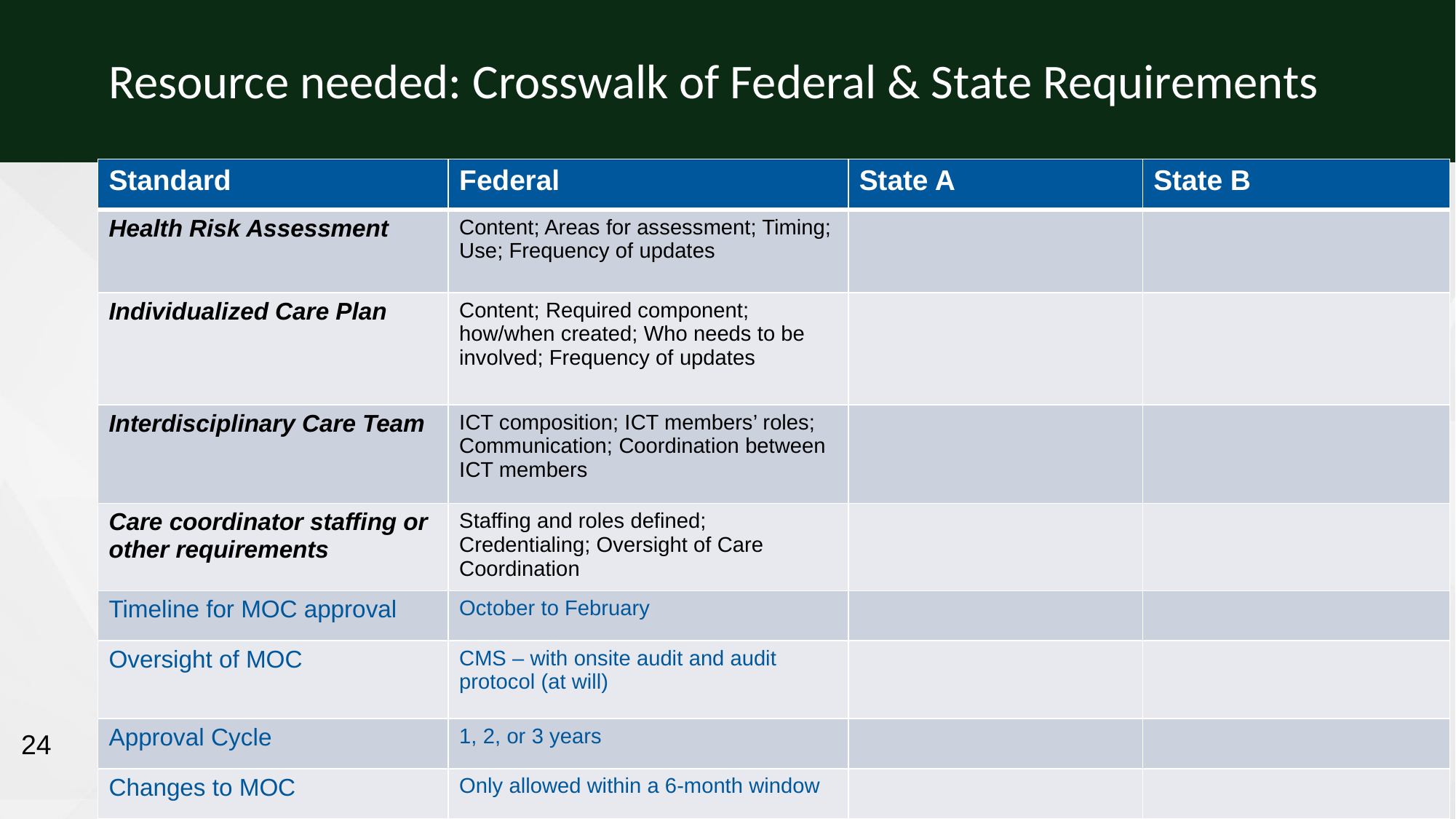

Resource needed: Crosswalk of Federal & State Requirements
| Standard | Federal | State A | State B |
| --- | --- | --- | --- |
| Health Risk Assessment | Content; Areas for assessment; Timing; Use; Frequency of updates |  |  |
| Individualized Care Plan | Content; Required component; how/when created; Who needs to be involved; Frequency of updates |  |  |
| Interdisciplinary Care Team | ICT composition; ICT members’ roles; Communication; Coordination between ICT members |  |  |
| Care coordinator staffing or other requirements | Staffing and roles defined; Credentialing; Oversight of Care Coordination |  |  |
| Timeline for MOC approval | October to February |  |  |
| Oversight of MOC | CMS – with onsite audit and audit protocol (at will) |  |  |
| Approval Cycle | 1, 2, or 3 years |  |  |
| Changes to MOC | Only allowed within a 6-month window |  |  |
24